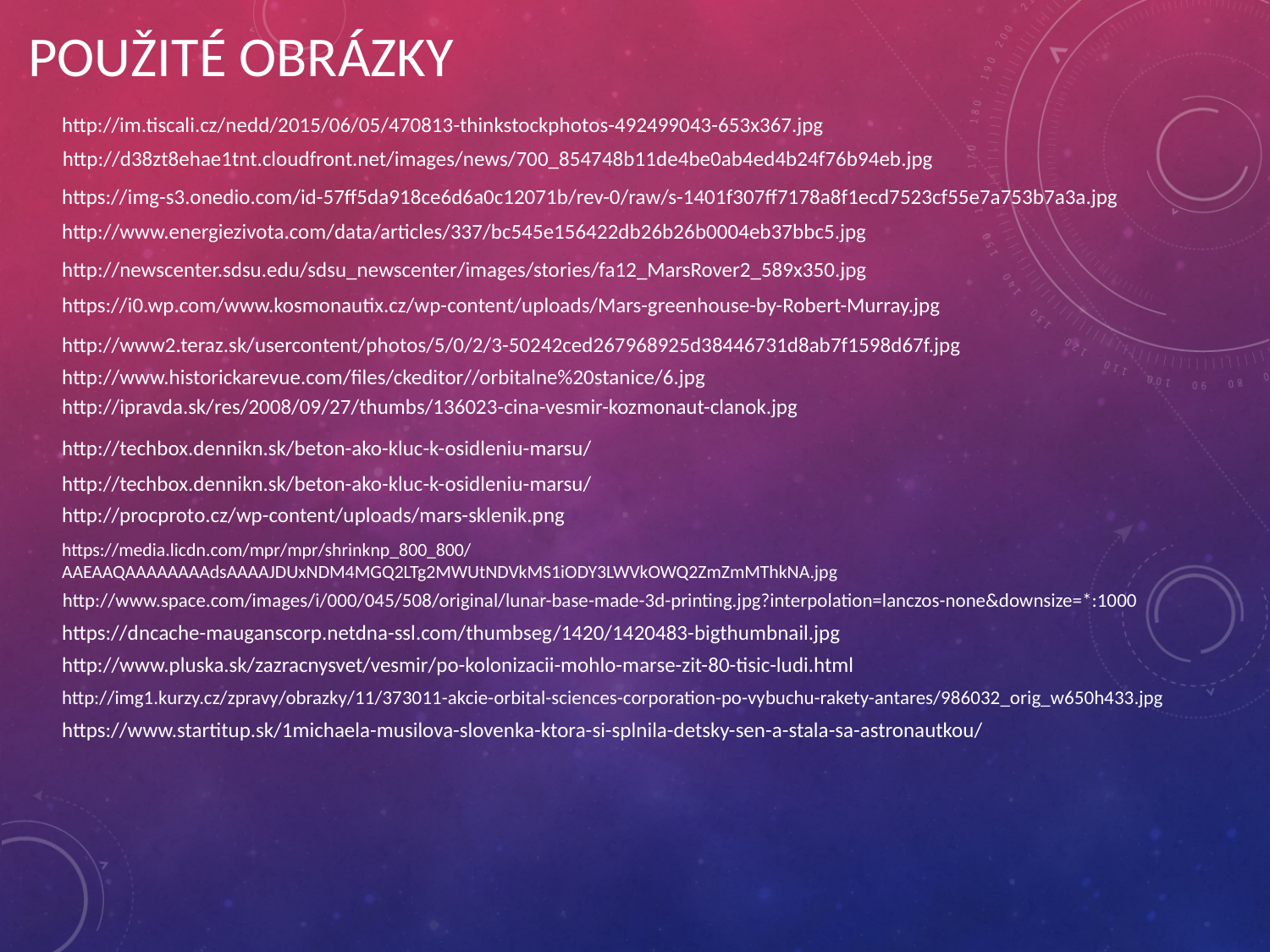

# Použité obrázky
http://im.tiscali.cz/nedd/2015/06/05/470813-thinkstockphotos-492499043-653x367.jpg
http://d38zt8ehae1tnt.cloudfront.net/images/news/700_854748b11de4be0ab4ed4b24f76b94eb.jpg
https://img-s3.onedio.com/id-57ff5da918ce6d6a0c12071b/rev-0/raw/s-1401f307ff7178a8f1ecd7523cf55e7a753b7a3a.jpg
http://www.energiezivota.com/data/articles/337/bc545e156422db26b26b0004eb37bbc5.jpg
http://newscenter.sdsu.edu/sdsu_newscenter/images/stories/fa12_MarsRover2_589x350.jpg
https://i0.wp.com/www.kosmonautix.cz/wp-content/uploads/Mars-greenhouse-by-Robert-Murray.jpg
http://www2.teraz.sk/usercontent/photos/5/0/2/3-50242ced267968925d38446731d8ab7f1598d67f.jpg
http://www.historickarevue.com/files/ckeditor//orbitalne%20stanice/6.jpg
http://ipravda.sk/res/2008/09/27/thumbs/136023-cina-vesmir-kozmonaut-clanok.jpg
http://techbox.dennikn.sk/beton-ako-kluc-k-osidleniu-marsu/
http://techbox.dennikn.sk/beton-ako-kluc-k-osidleniu-marsu/
http://procproto.cz/wp-content/uploads/mars-sklenik.png
https://media.licdn.com/mpr/mpr/shrinknp_800_800/AAEAAQAAAAAAAAdsAAAAJDUxNDM4MGQ2LTg2MWUtNDVkMS1iODY3LWVkOWQ2ZmZmMThkNA.jpg
http://www.space.com/images/i/000/045/508/original/lunar-base-made-3d-printing.jpg?interpolation=lanczos-none&downsize=*:1000
https://dncache-mauganscorp.netdna-ssl.com/thumbseg/1420/1420483-bigthumbnail.jpg
http://www.pluska.sk/zazracnysvet/vesmir/po-kolonizacii-mohlo-marse-zit-80-tisic-ludi.html
http://img1.kurzy.cz/zpravy/obrazky/11/373011-akcie-orbital-sciences-corporation-po-vybuchu-rakety-antares/986032_orig_w650h433.jpg
https://www.startitup.sk/1michaela-musilova-slovenka-ktora-si-splnila-detsky-sen-a-stala-sa-astronautkou/
https://i0.wp.com/www.kosmonautix.cz/wp-content/uploads/Mars-greenhouse-by-Robert-Murray.jpg